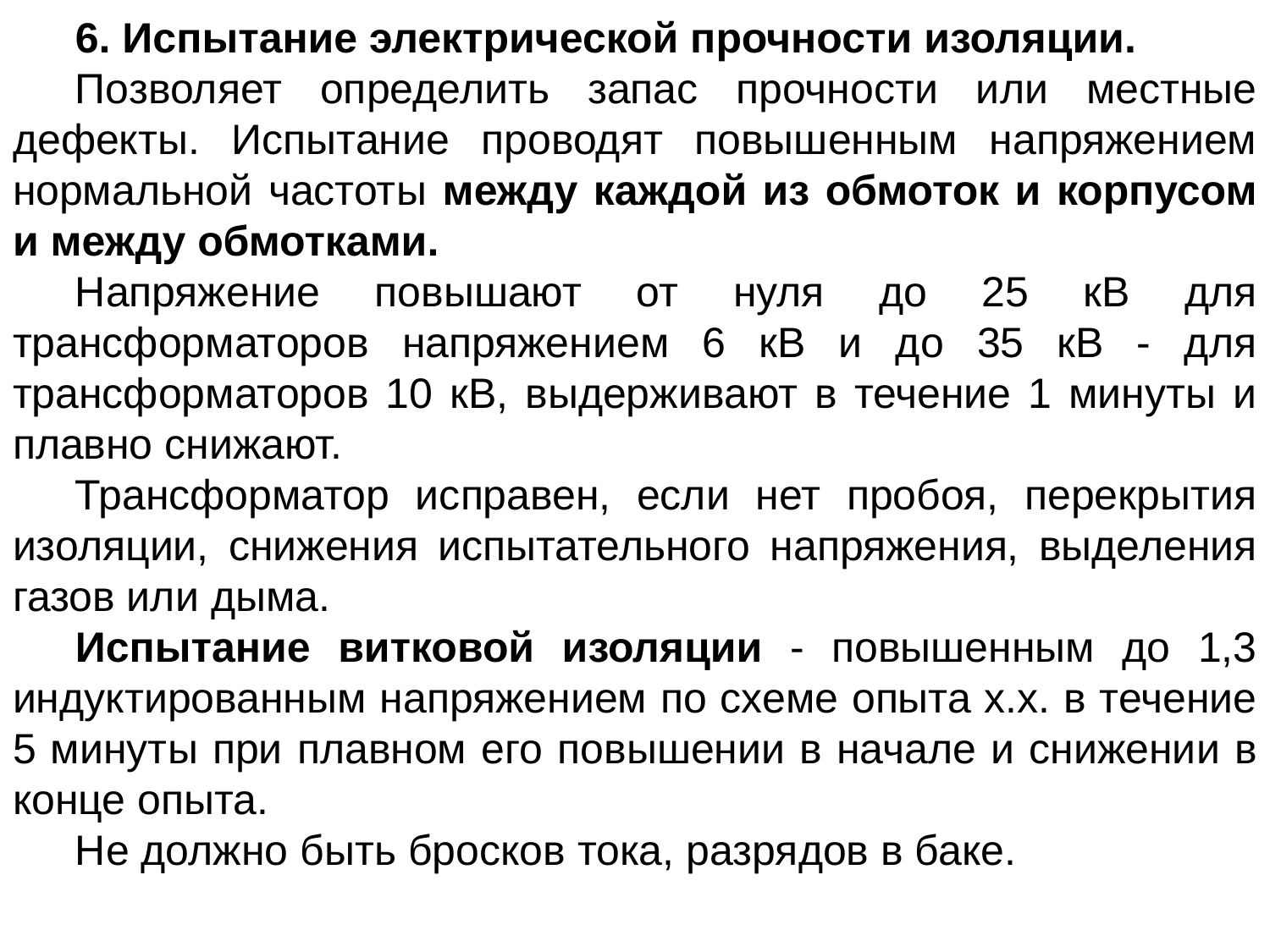

6. Испытание электрической прочности изоляции.
Позволяет определить запас прочности или местные дефекты. Испытание проводят повышенным напряжением нормальной частоты между каждой из обмоток и корпусом и между обмотками.
Напряжение повышают от нуля до 25 кВ для трансформаторов напряжением 6 кВ и до 35 кВ - для трансформаторов 10 кВ, выдерживают в течение 1 минуты и плавно снижают.
Трансформатор исправен, если нет пробоя, перекрытия изоляции, снижения испытательного напряжения, выделения газов или дыма.
Испытание витковой изоляции - повышенным до 1,3 индуктированным напряжением по схеме опыта х.х. в течение 5 минуты при плавном его по­вышении в начале и снижении в конце опыта.
Не должно быть бросков тока, разрядов в баке.